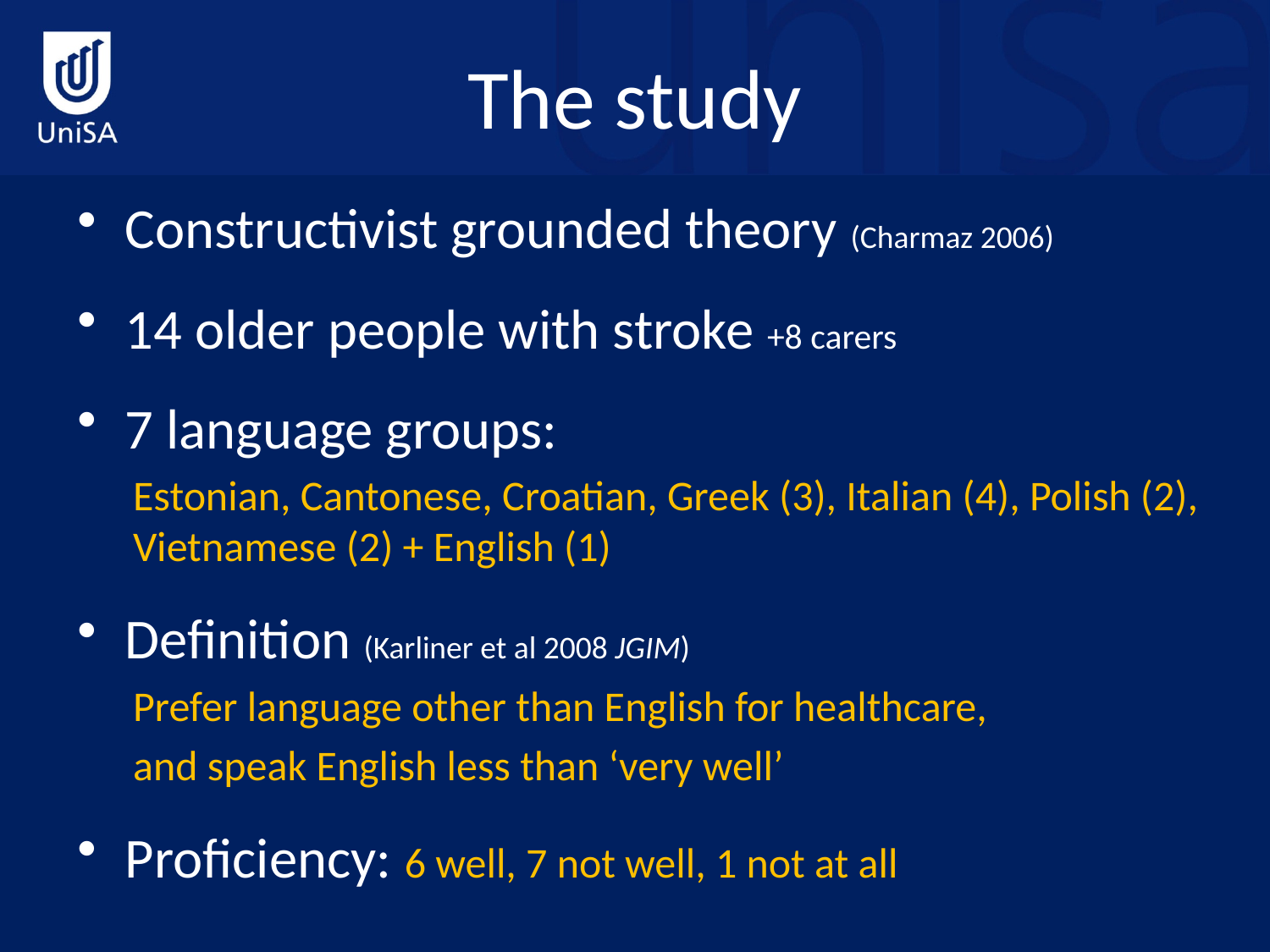

# The study
Constructivist grounded theory (Charmaz 2006)
14 older people with stroke +8 carers
7 language groups:
Estonian, Cantonese, Croatian, Greek (3), Italian (4), Polish (2), Vietnamese (2) + English (1)
Definition (Karliner et al 2008 JGIM)
Prefer language other than English for healthcare,
and speak English less than ‘very well’
Proficiency: 6 well, 7 not well, 1 not at all